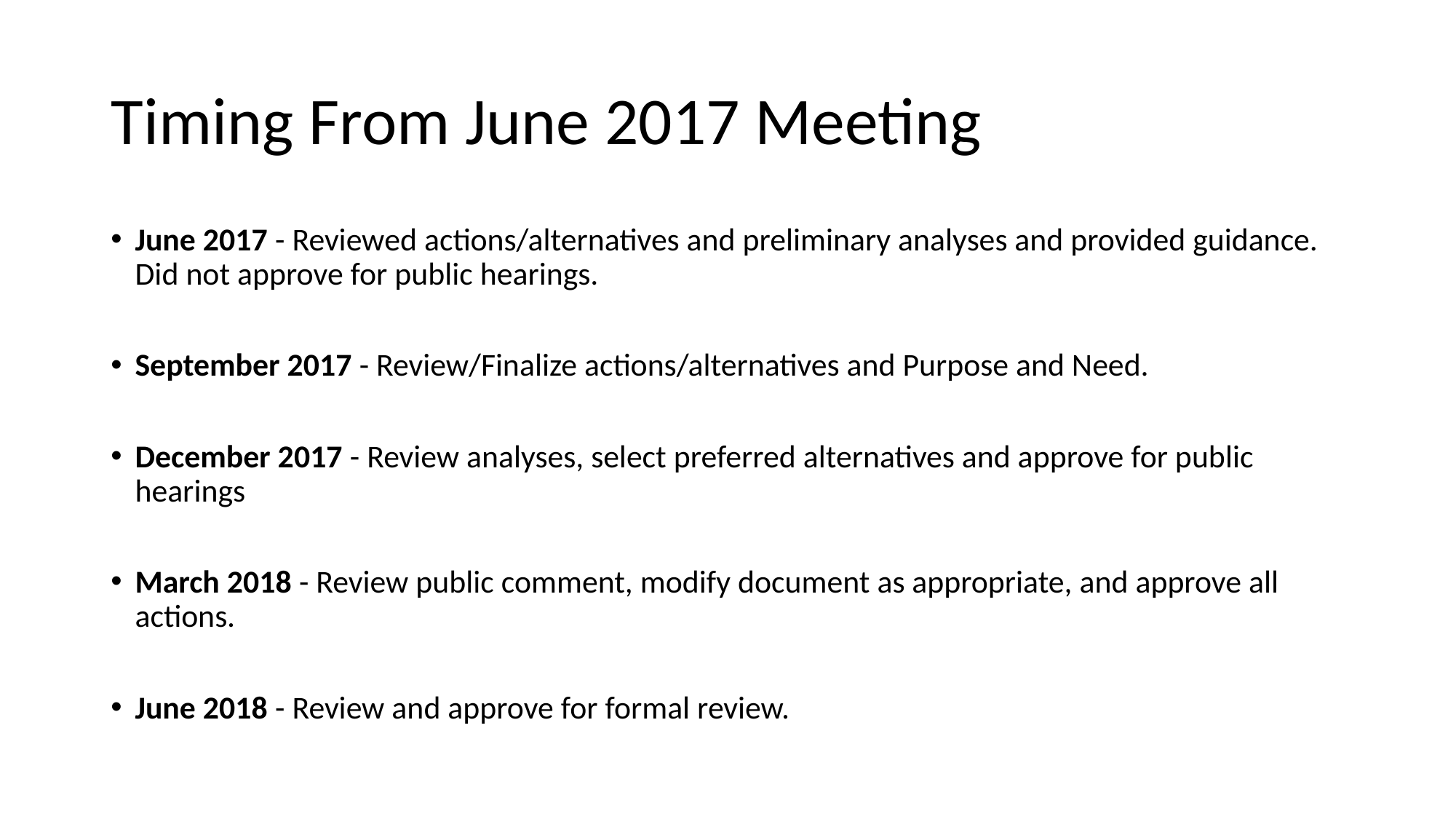

# Timing From June 2017 Meeting
June 2017 - Reviewed actions/alternatives and preliminary analyses and provided guidance. Did not approve for public hearings.

September 2017 - Review/Finalize actions/alternatives and Purpose and Need.

December 2017 - Review analyses, select preferred alternatives and approve for public hearings

March 2018 - Review public comment, modify document as appropriate, and approve all actions.

June 2018 - Review and approve for formal review.